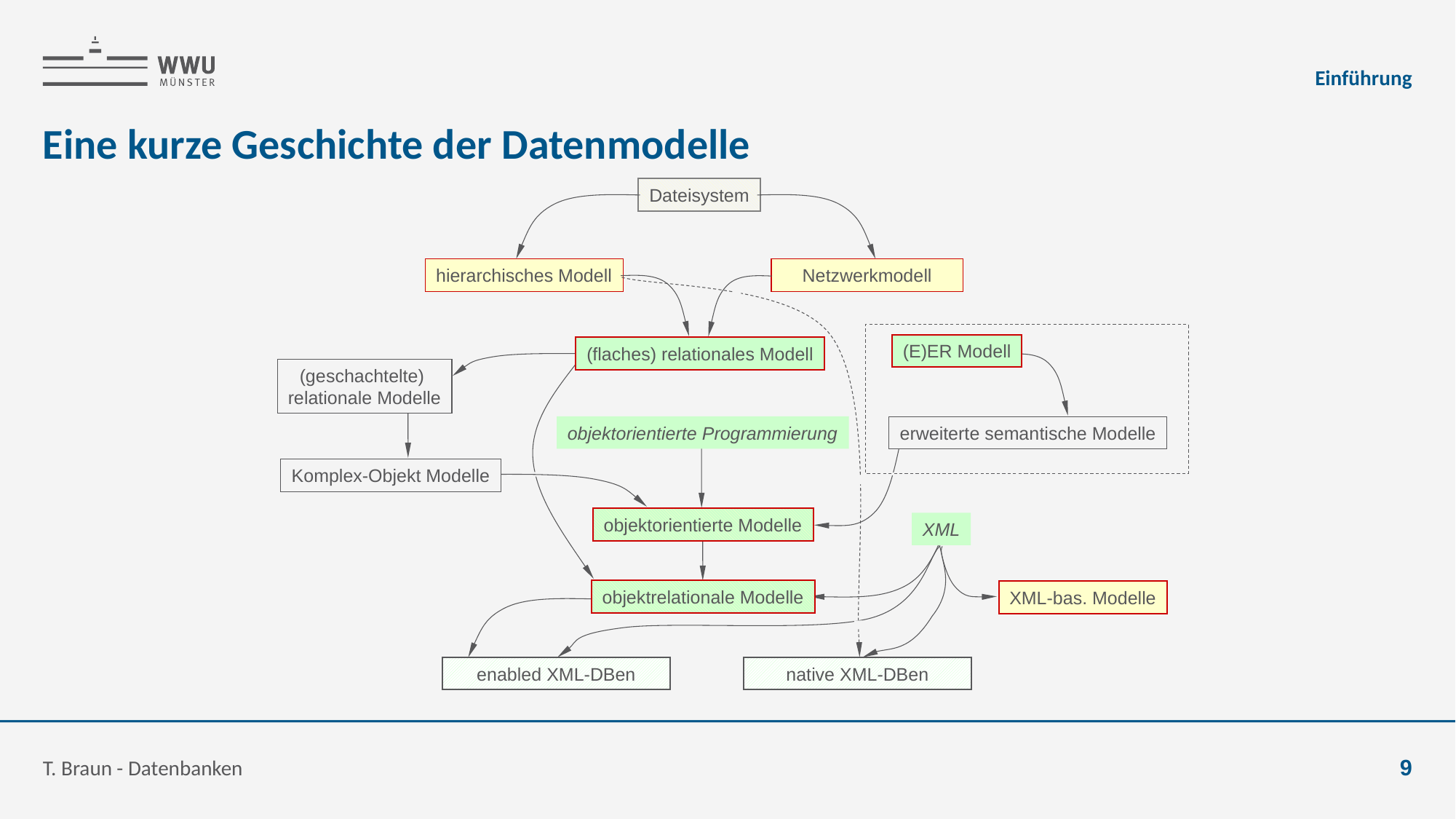

Einführung
# Eine kurze Geschichte der Datenmodelle
Dateisystem

hierarchisches Modell
    Netzwerkmodell

(flaches) relationales Modell

(E)ER Modell

(geschachtelte)
relationale Modelle

objektorientierte Programmierung
erweiterte semantische Modelle

Komplex-Objekt Modelle

objektorientierte Modelle
XML

objektrelationale Modelle
XML-bas. Modelle

enabled XML-DBen
native XML-DBen
T. Braun - Datenbanken
9